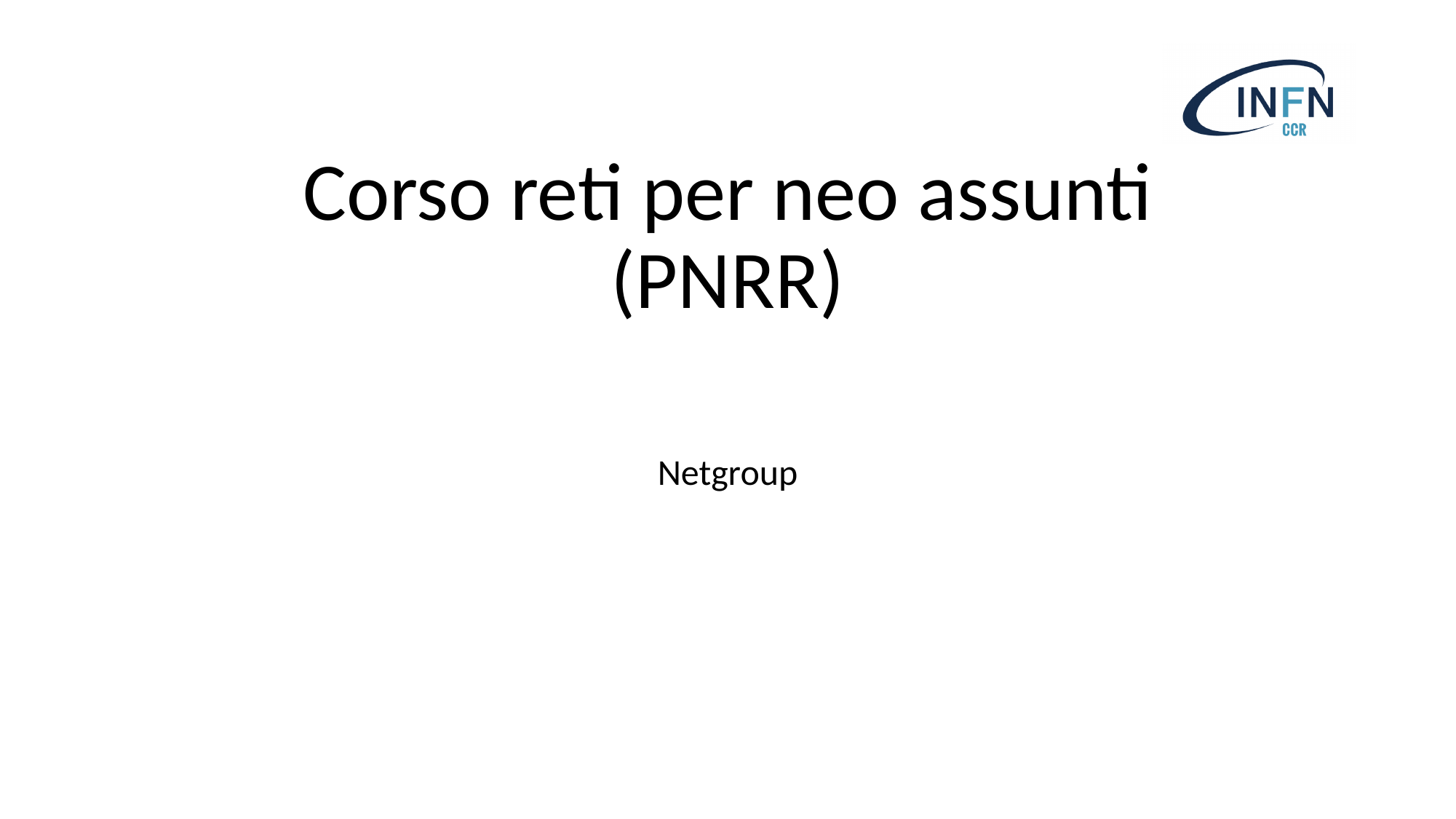

# Corso reti per neo assunti (PNRR)
Netgroup